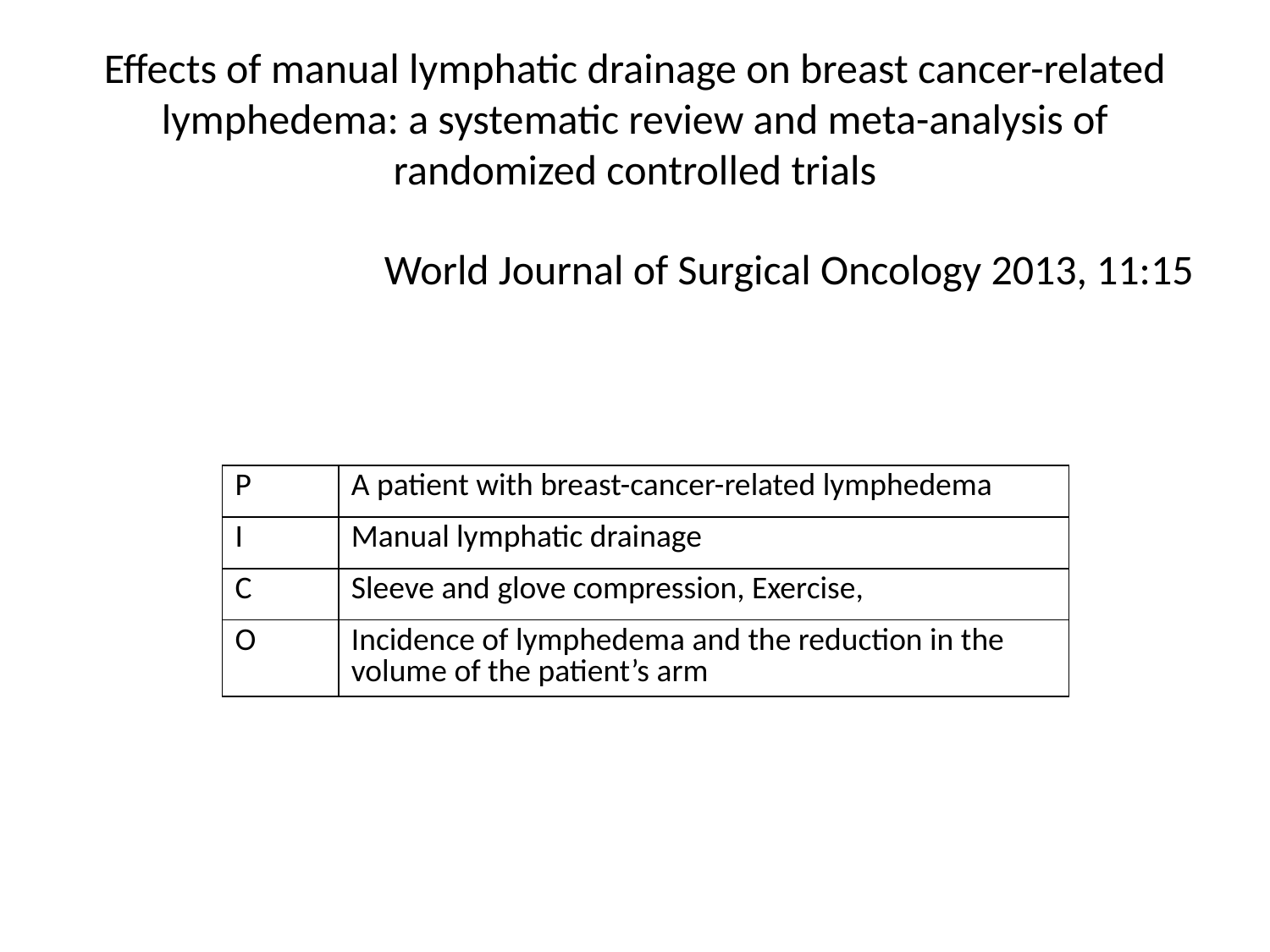

# Effects of manual lymphatic drainage on breast cancer-related lymphedema: a systematic review and meta-analysis of randomized controlled trials
 World Journal of Surgical Oncology 2013, 11:15
| P | A patient with breast-cancer-related lymphedema |
| --- | --- |
| I | Manual lymphatic drainage |
| C | Sleeve and glove compression, Exercise, |
| O | Incidence of lymphedema and the reduction in the volume of the patient’s arm |